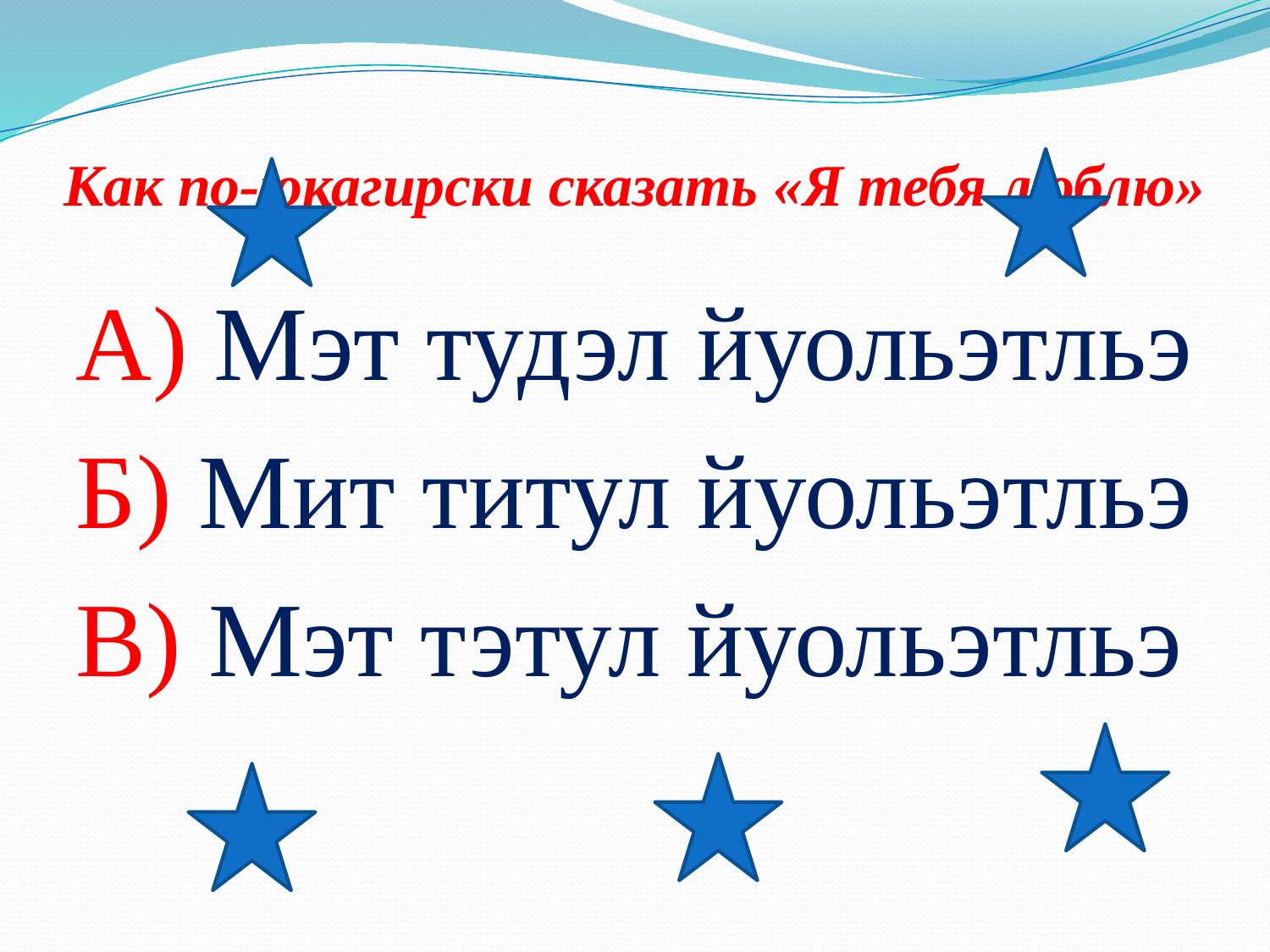

# Как по-юкагирски сказать «Я тебя люблю»

А) Мэт тудэл йуольэтльэ
Б) Мит титул йуольэтльэ
В) Мэт тэтул йуольэтльэ